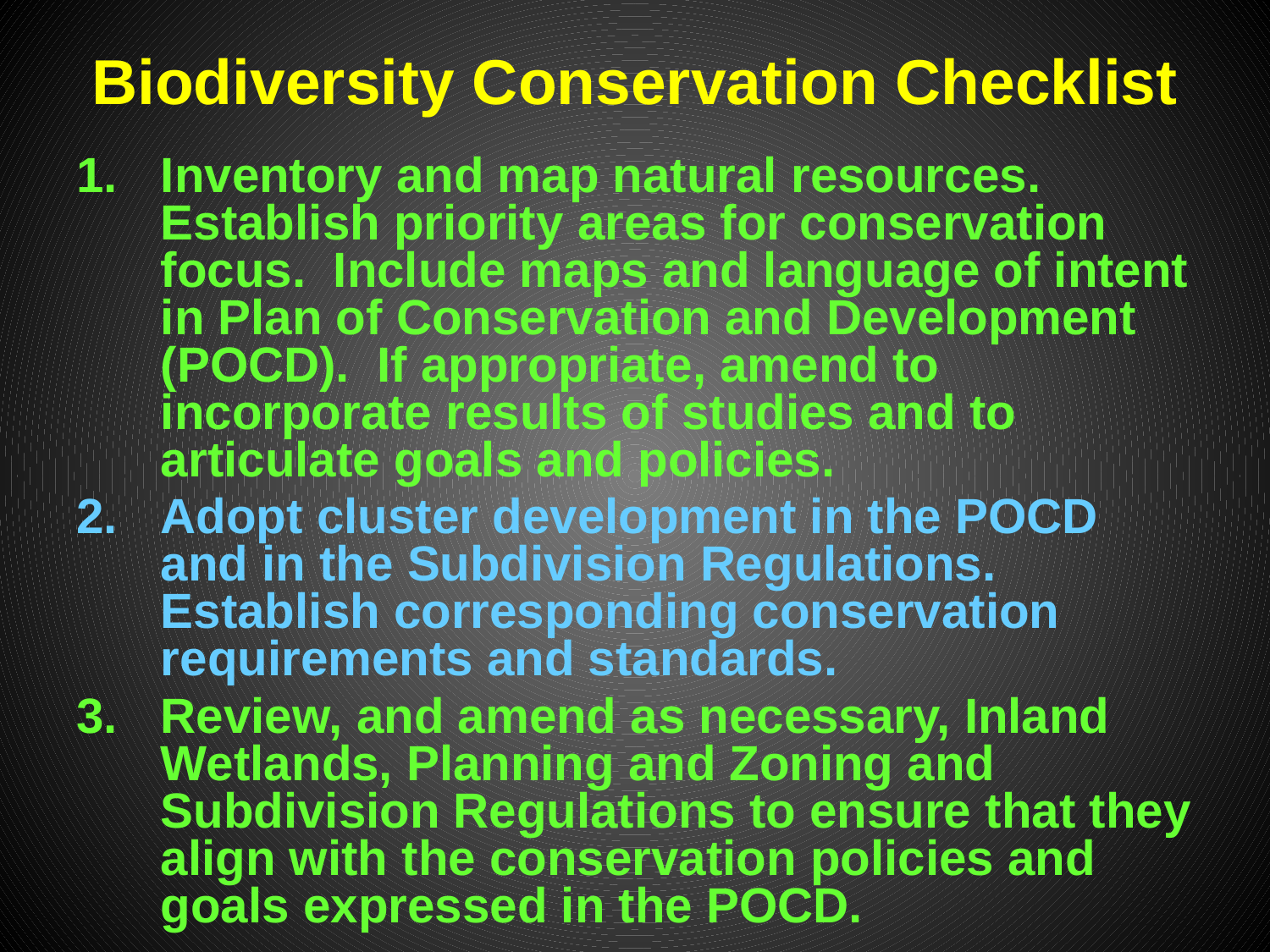

# Biodiversity Conservation Checklist
Inventory and map natural resources.  Establish priority areas for conservation focus.  Include maps and language of intent in Plan of Conservation and Development (POCD).  If appropriate, amend to incorporate results of studies and to articulate goals and policies.
Adopt cluster development in the POCD and in the Subdivision Regulations.  Establish corresponding conservation requirements and standards.
Review, and amend as necessary, Inland Wetlands, Planning and Zoning and Subdivision Regulations to ensure that they align with the conservation policies and goals expressed in the POCD.